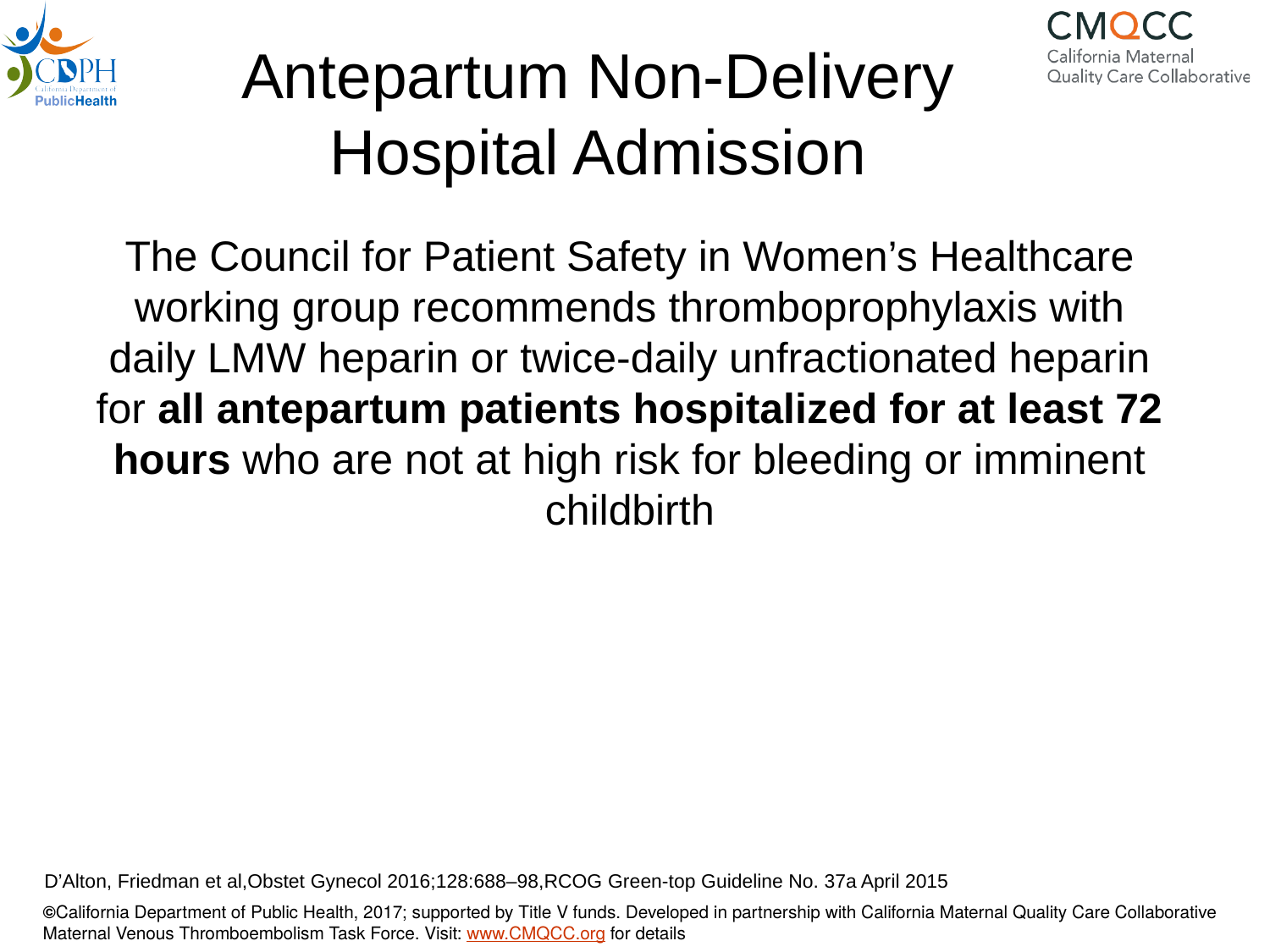

# Antepartum Non-Delivery Hospital Admission
The Council for Patient Safety in Women’s Healthcare working group recommends thromboprophylaxis with daily LMW heparin or twice-daily unfractionated heparin for all antepartum patients hospitalized for at least 72 hours who are not at high risk for bleeding or imminent childbirth
D’Alton, Friedman et al,Obstet Gynecol 2016;128:688–98,RCOG Green-top Guideline No. 37a April 2015